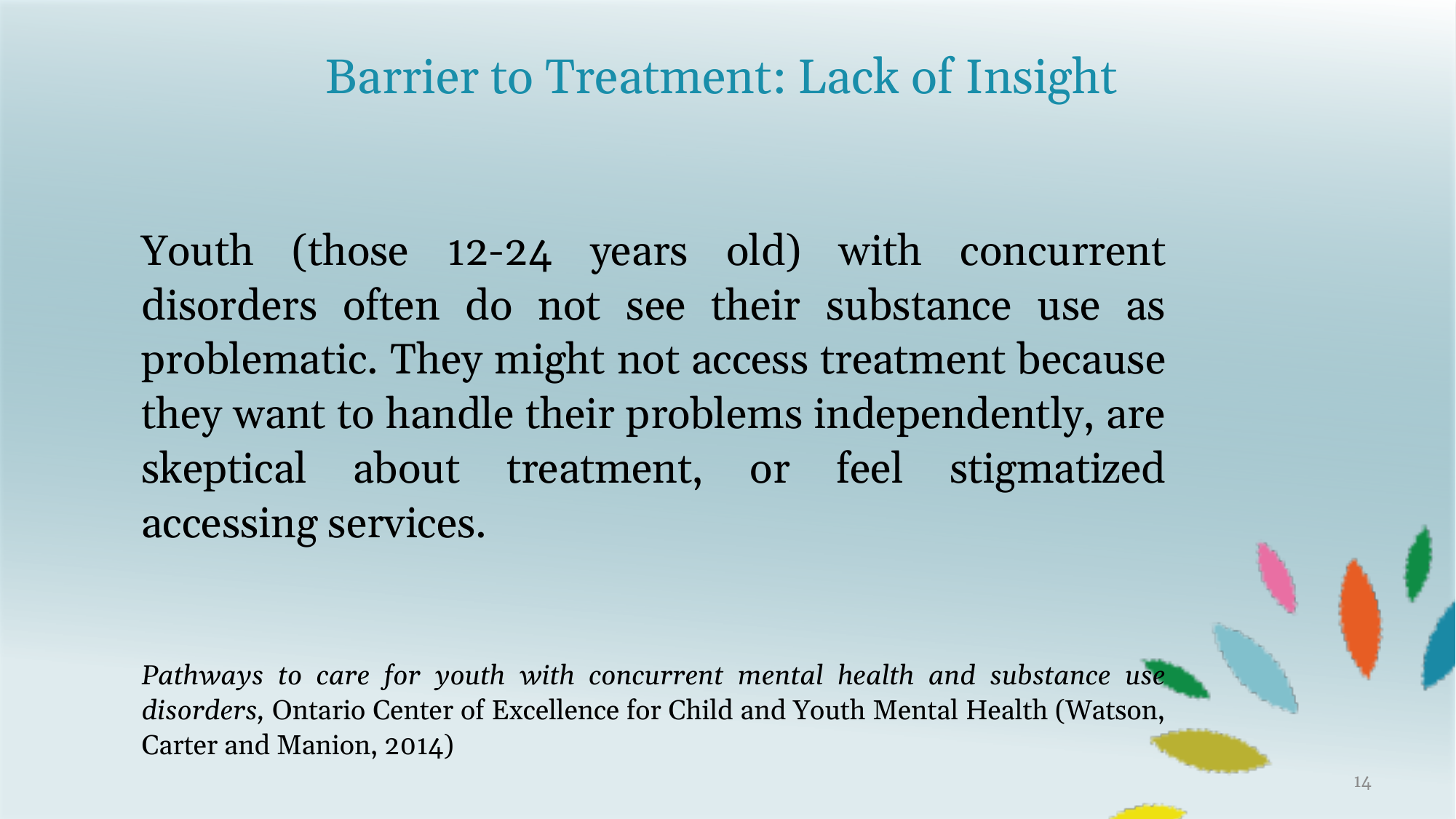

# Barrier to Treatment: Lack of Insight

Youth (those 12-24 years old) with concurrent disorders often do not see their substance use as problematic. They might not access treatment because they want to handle their problems independently, are skeptical about treatment, or feel stigmatized accessing services.

Pathways to care for youth with concurrent mental health and substance use disorders, Ontario Center of Excellence for Child and Youth Mental Health (Watson, Carter and Manion, 2014)

14